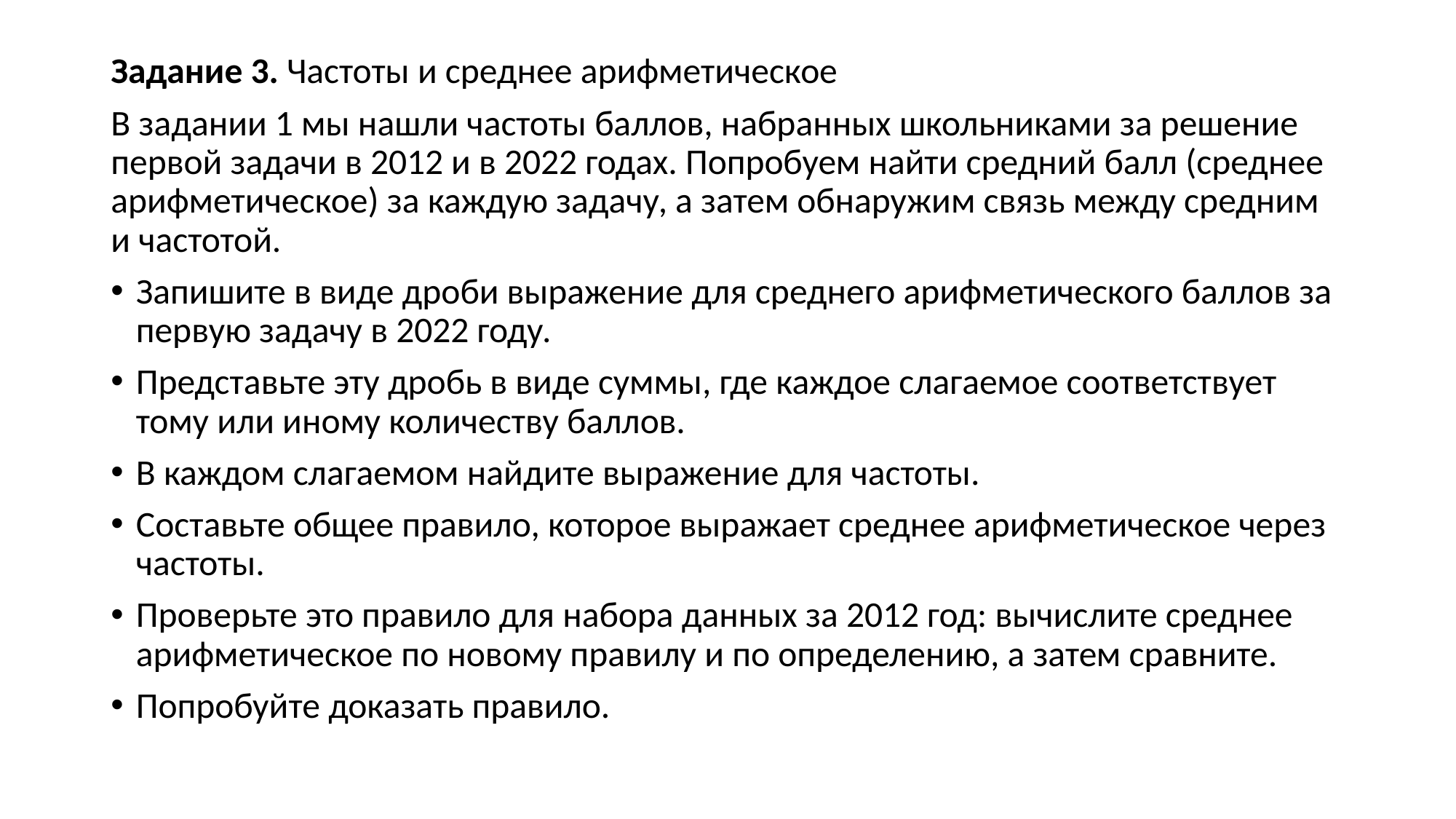

Задание 3. Частоты и среднее арифметическое
В задании 1 мы нашли частоты баллов, набранных школьниками за решение первой задачи в 2012 и в 2022 годах. Попробуем найти средний балл (среднее арифметическое) за каждую задачу, а затем обнаружим связь между средним и частотой.
Запишите в виде дроби выражение для среднего арифметического баллов за первую задачу в 2022 году.
Представьте эту дробь в виде суммы, где каждое слагаемое соответствует тому или иному количеству баллов.
В каждом слагаемом найдите выражение для частоты.
Составьте общее правило, которое выражает среднее арифметическое через частоты.
Проверьте это правило для набора данных за 2012 год: вычислите среднее арифметическое по новому правилу и по определению, а затем сравните.
Попробуйте доказать правило.